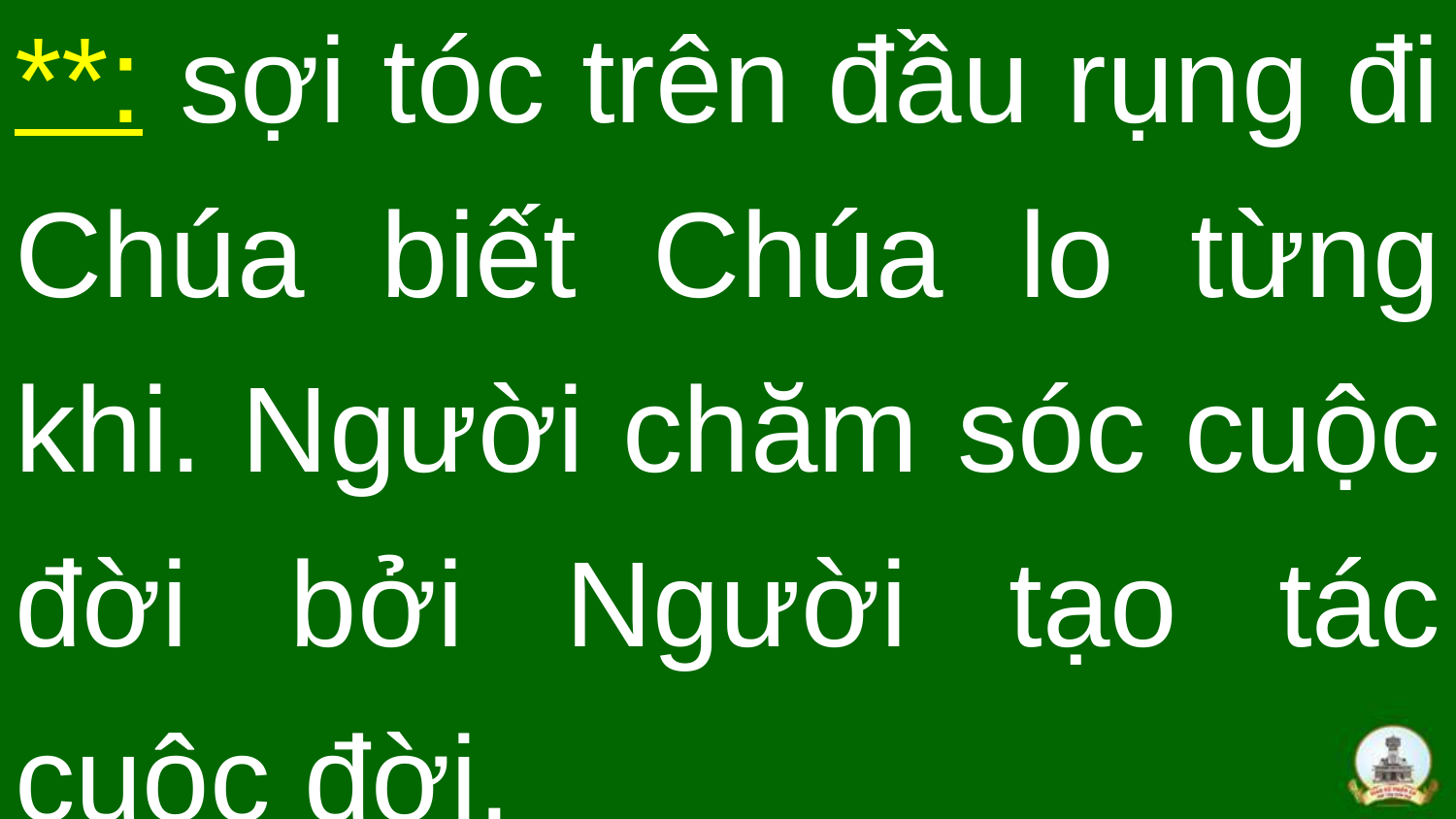

# **: sợi tóc trên đầu rụng đi Chúa biết Chúa lo từng khi. Người chăm sóc cuộc đời bởi Người tạo tác cuộc đời.